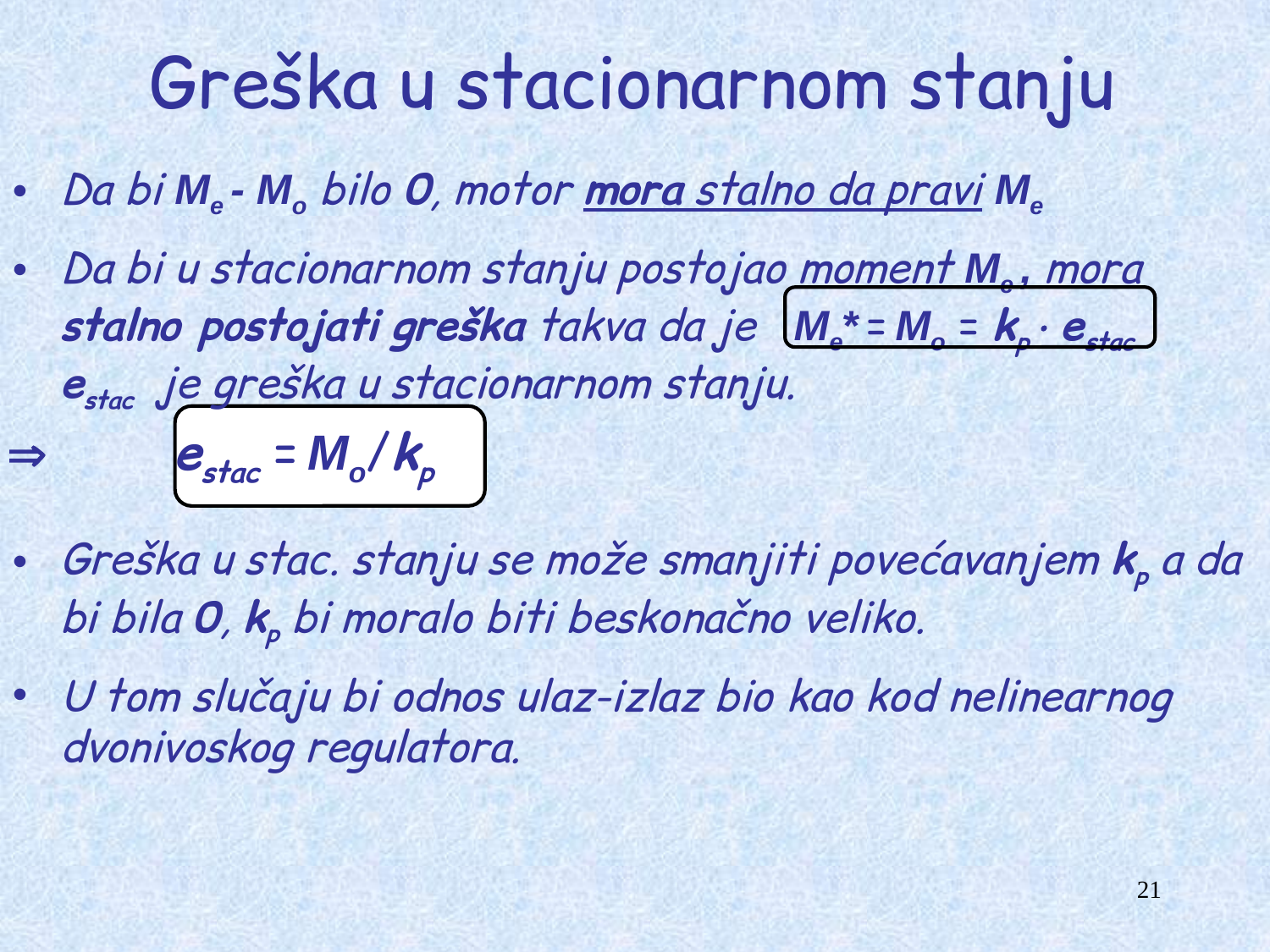

# Greška u stacionarnom stanju
Da bi Me - Mo bilo 0, motor mora stalno da pravi Me
Da bi u stacionarnom stanju postojao moment Me , mora stalno postojati greška takva da je   Me* = Mo = kp⋅ estac     estac  je greška u stacionarnom stanju.

⇒          estac = Mo/kp

Greška u stac. stanju se može smanjiti povećavanjem kp a da bi bila 0, kp bi moralo biti beskonačno veliko.
U tom slučaju bi odnos ulaz-izlaz bio kao kod nelinearnog dvonivoskog regulatora.
21